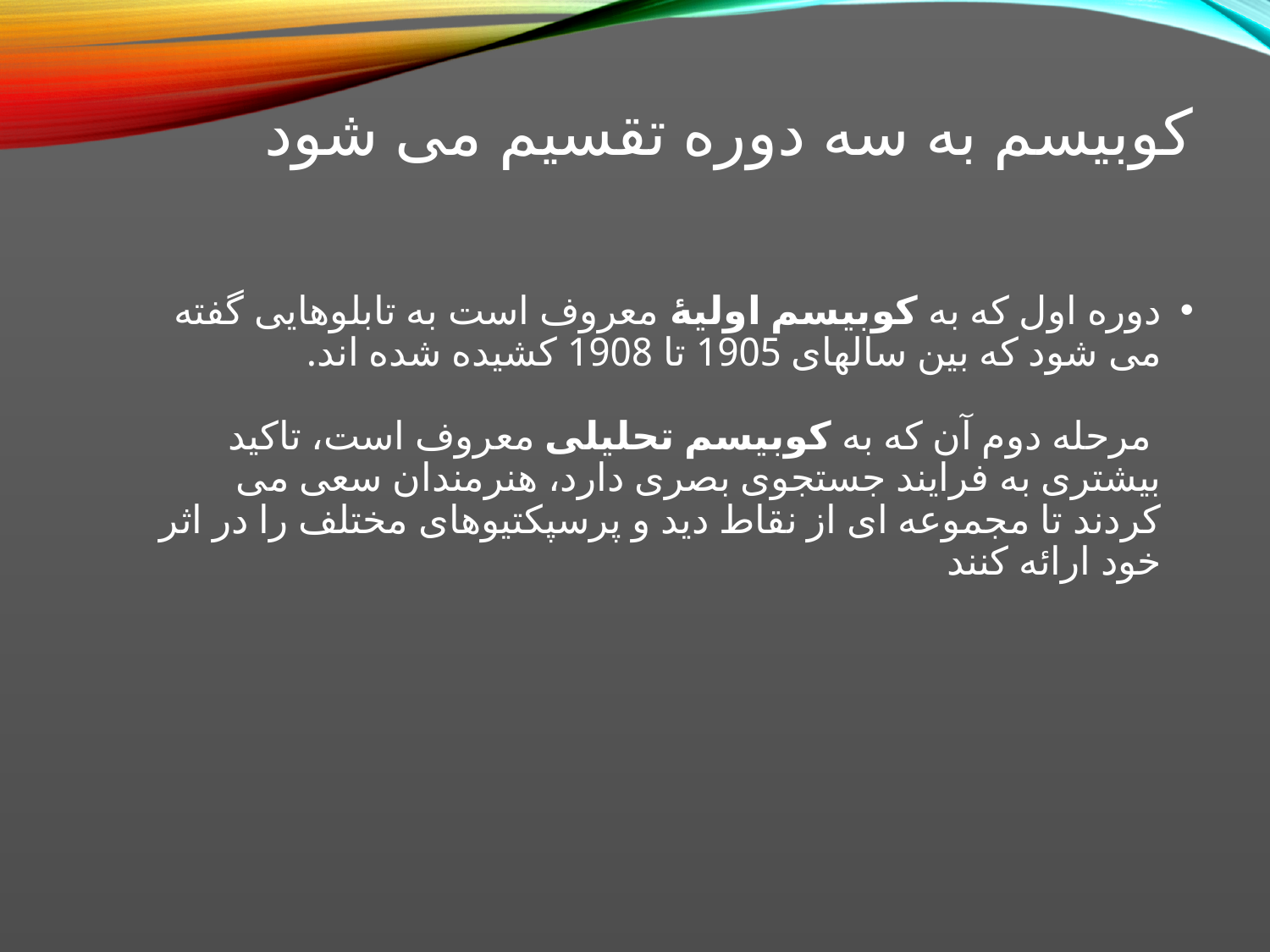

# کوبیسم به سه دوره تقسیم می شود
دوره اول که به کوبیسم اولیۀ معروف است به تابلوهایی گفته می شود که بین سالهای 1905 تا 1908 کشیده شده اند.
 مرحله دوم آن که به کوبیسم تحلیلی معروف است، تاکید بیشتری به فرایند جستجوی بصری دارد، هنرمندان سعی می کردند تا مجموعه ای از نقاط دید و پرسپکتیوهای مختلف را در اثر خود ارائه کنند